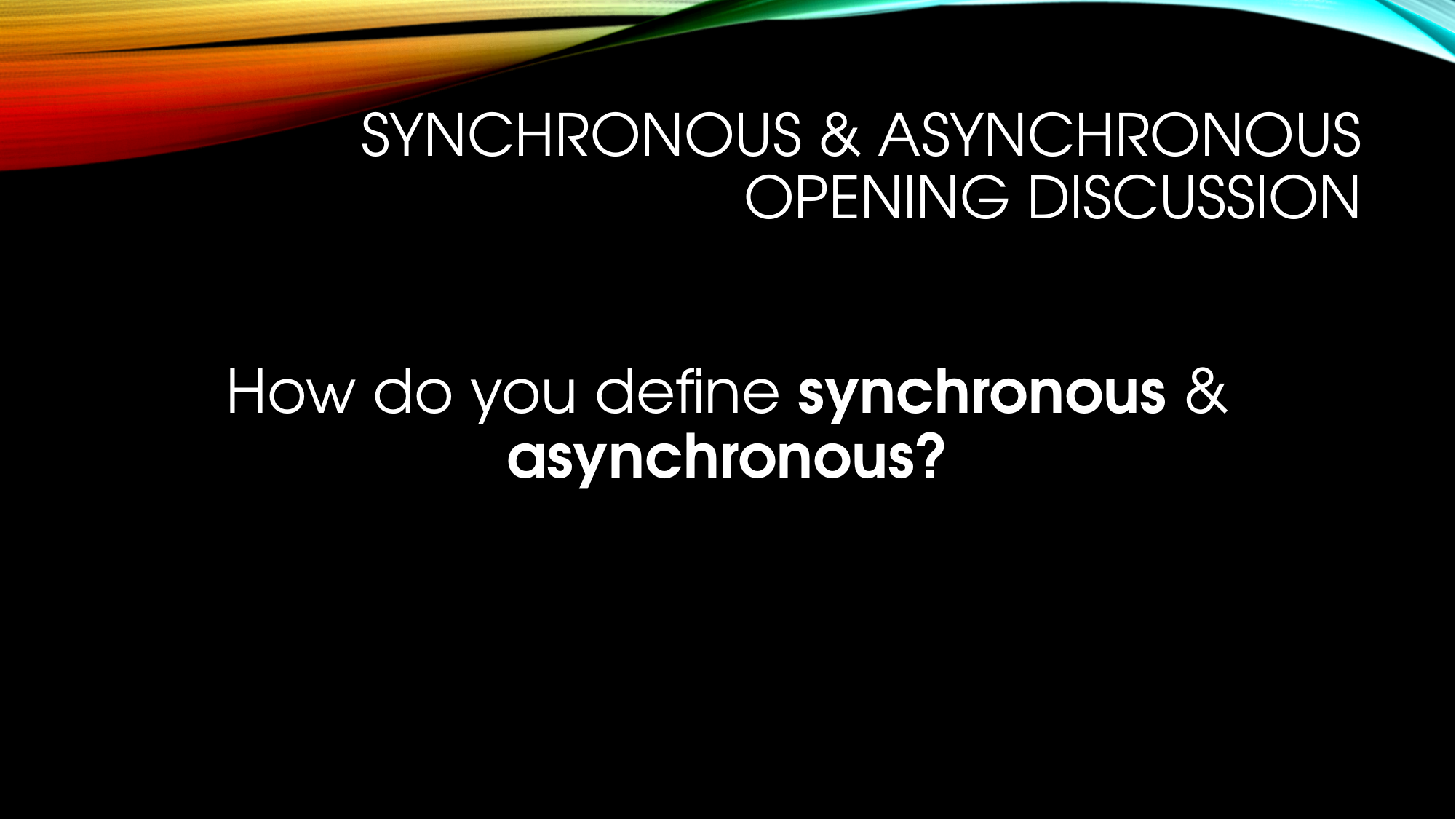

# Synchronous & asynchronous opening discussion
How do you define synchronous & asynchronous?